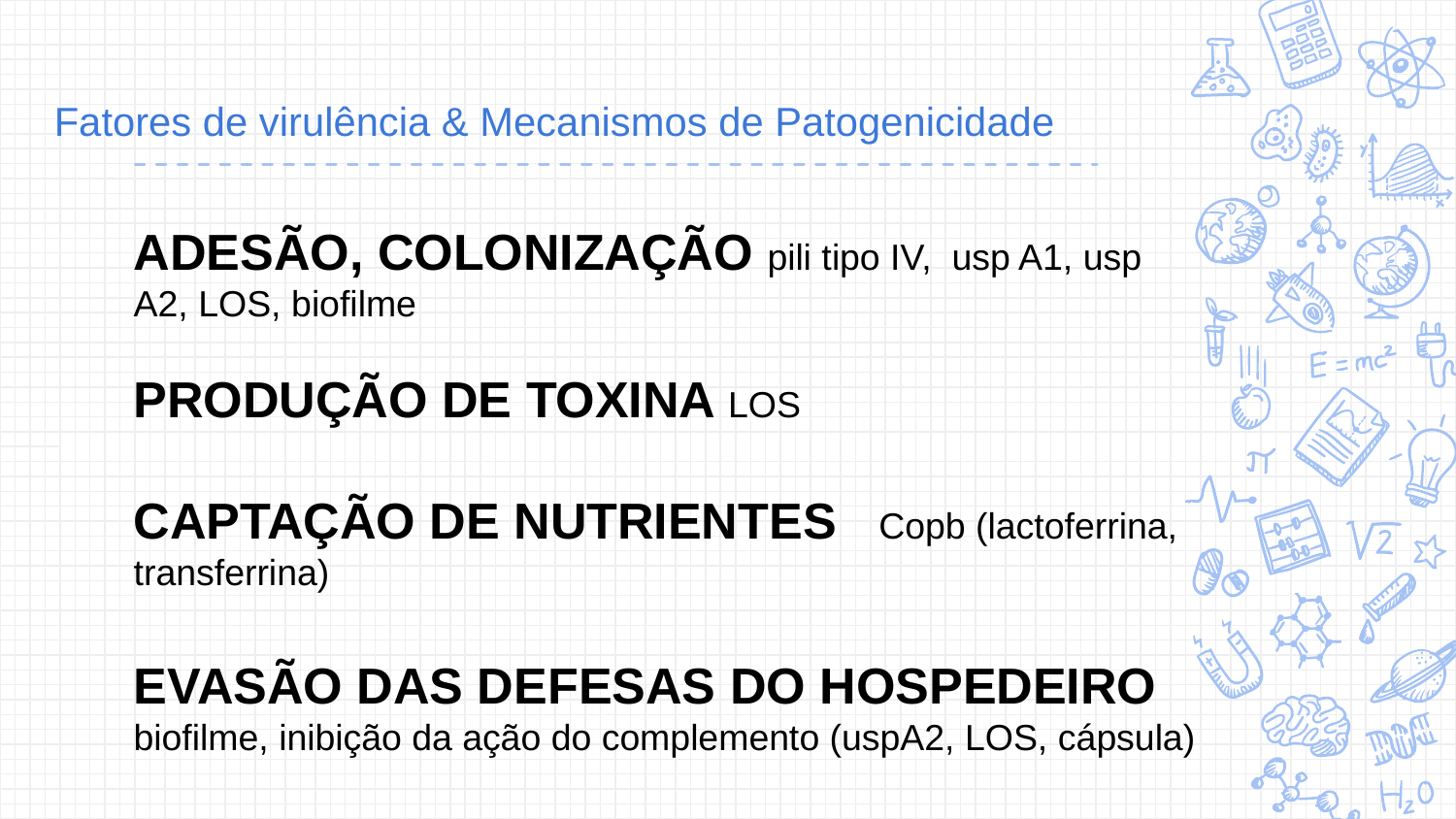

# Fatores de virulência & Mecanismos de Patogenicidade

ADESÃO, COLONIZAÇÃO pili tipo IV,  usp A1, usp A2, LOS, biofilme

PRODUÇÃO DE TOXINA LOS

CAPTAÇÃO DE NUTRIENTES   Copb (lactoferrina, transferrina)

EVASÃO DAS DEFESAS DO HOSPEDEIRO   biofilme, inibição da ação do complemento (uspA2, LOS, cápsula)